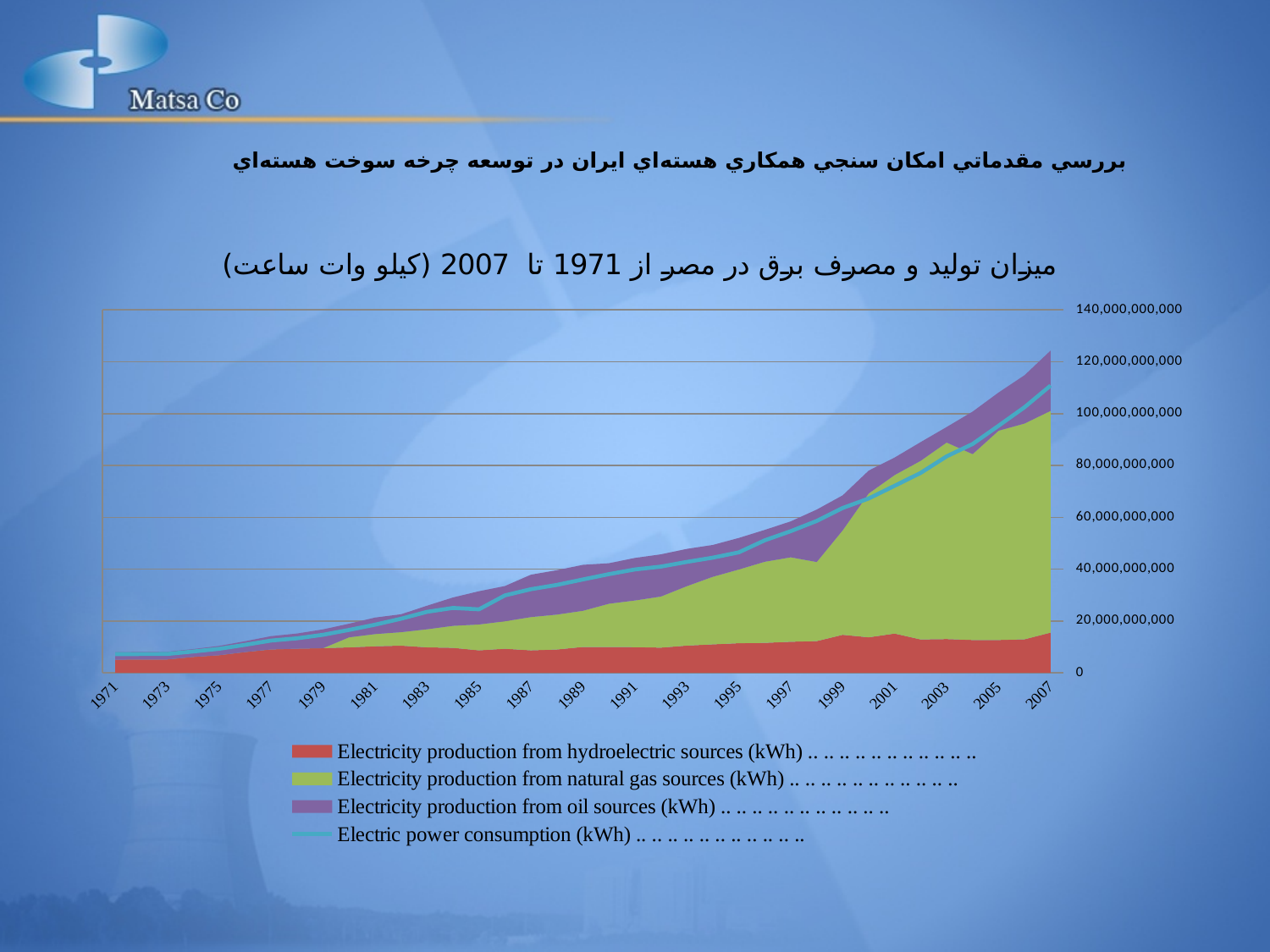

بررسي مقدماتي امکان سنجي همکاري هسته‌اي ايران در توسعه چرخه سوخت هسته‌اي

### Chart:  ميزان توليد و مصرف برق در مصر از 1971 تا  2007 (کيلو وات ساعت)

| Category | Electricity production from coal sources (kWh) .. .. .. .. .. .. .. .. .. .. .. | Electricity production from hydroelectric sources (kWh) .. .. .. .. .. .. .. .. .. .. .. | Electricity production from natural gas sources (kWh) .. .. .. .. .. .. .. .. .. .. .. | Electricity production from oil sources (kWh) .. .. .. .. .. .. .. .. .. .. .. | Electric power consumption (kWh) .. .. .. .. .. .. .. .. .. .. .. |
|---|---|---|---|---|---|
| 1971 | 0.0 | 5041000000.0 | 0.0 | 2957000000.0 | 7216000000.0 |
| 1972 | 0.0 | 5159000000.0 | 0.0 | 2884000000.0 | 7240000000.0 |
| 1973 | 0.0 | 5156000000.0 | 0.0 | 2950000000.0 | 7282000000.0 |
| 1974 | 0.0 | 6122000000.0 | 0.0 | 3040000000.0 | 8211000000.0 |
| 1975 | 0.0 | 6790000000.0 | 0.0 | 3586000000.0 | 9260000000.0 |
| 1976 | 0.0 | 8003000000.0 | 0.0 | 4193000000.0 | 10799000000.0 |
| 1977 | 0.0 | 9037000000.0 | 0.0 | 5095000000.0 | 12438000000.0 |
| 1978 | 0.0 | 9320000000.0 | 0.0 | 5830000000.0 | 13309000000.0 |
| 1979 | 0.0 | 9510000000.0 | 0.0 | 7240000000.0 | 14673000000.0 |
| 1980 | 0.0 | 9801000000.0 | 3883000000.0 | 5255000000.0 | 16544000000.0 |
| 1981 | 0.0 | 10215000000.0 | 4739000000.0 | 6356000000.0 | 18561000000.0 |
| 1982 | 0.0 | 10474000000.0 | 5197000000.0 | 6905000000.0 | 20861000000.0 |
| 1983 | 0.0 | 9817000000.0 | 6980000000.0 | 9082000000.0 | 23526000000.0 |
| 1984 | 0.0 | 9633000000.0 | 8485000000.0 | 10931000000.0 | 25024000000.0 |
| 1985 | 0.0 | 8663000000.0 | 9988000000.0 | 12807000000.0 | 24487000000.0 |
| 1986 | 0.0 | 9281000000.0 | 10590000000.0 | 13593000000.0 | 29867000000.0 |
| 1987 | 0.0 | 8658000000.0 | 12842000000.0 | 16345000000.0 | 32255000000.0 |
| 1988 | 0.0 | 9000000000.0 | 13469000000.0 | 17111000000.0 | 33914000000.0 |
| 1989 | 0.0 | 9974000000.0 | 13961000000.0 | 17714000000.0 | 36015000000.0 |
| 1990 | 0.0 | 9932000000.0 | 16716000000.0 | 15608000000.0 | 38049000000.0 |
| 1991 | 0.0 | 9900000000.0 | 17993000000.0 | 16403000000.0 | 39871000000.0 |
| 1992 | 0.0 | 9700000000.0 | 19714000000.0 | 16264000000.0 | 40965000000.0 |
| 1993 | 0.0 | 10485000000.0 | 22924000000.0 | 14387000000.0 | 42779000000.0 |
| 1994 | 0.0 | 10971000000.0 | 26062000000.0 | 12271000000.0 | 44413000000.0 |
| 1995 | 0.0 | 11413000000.0 | 28429000000.0 | 12158000000.0 | 46460000000.0 |
| 1996 | 0.0 | 11555000000.0 | 31278000000.0 | 12307000000.0 | 51100000000.0 |
| 1997 | 0.0 | 11987000000.0 | 32561000000.0 | 13880000000.0 | 54649000000.0 |
| 1998 | 0.0 | 12222000000.0 | 30508000000.0 | 20236000000.0 | 58608000000.0 |
| 1999 | 0.0 | 14659000000.0 | 40314000000.0 | 13498000000.0 | 63590000000.0 |
| 2000 | 0.0 | 13697000000.0 | 55495000000.0 | 8814000000.0 | 67246000000.0 |
| 2001 | 0.0 | 15130000000.0 | 61191000000.0 | 6740000000.0 | 72171000000.0 |
| 2002 | 0.0 | 12859000000.0 | 68926000000.0 | 7201000000.0 | 77129000000.0 |
| 2003 | 0.0 | 13019000000.0 | 75818000000.0 | 5978000000.0 | 83505000000.0 |
| 2004 | 0.0 | 12644000000.0 | 71719000000.0 | 16413000000.0 | 88285000000.0 |
| 2005 | 0.0 | 12644000000.0 | 80766000000.0 | 14728000000.0 | 95308000000.0 |
| 2006 | 0.0 | 12925000000.0 | 83260000000.0 | 18606000000.0 | 102475000000.0 |
| 2007 | 0.0 | 15510000000.0 | 85549000000.0 | 23239000000.0 | 110816000000.0 |